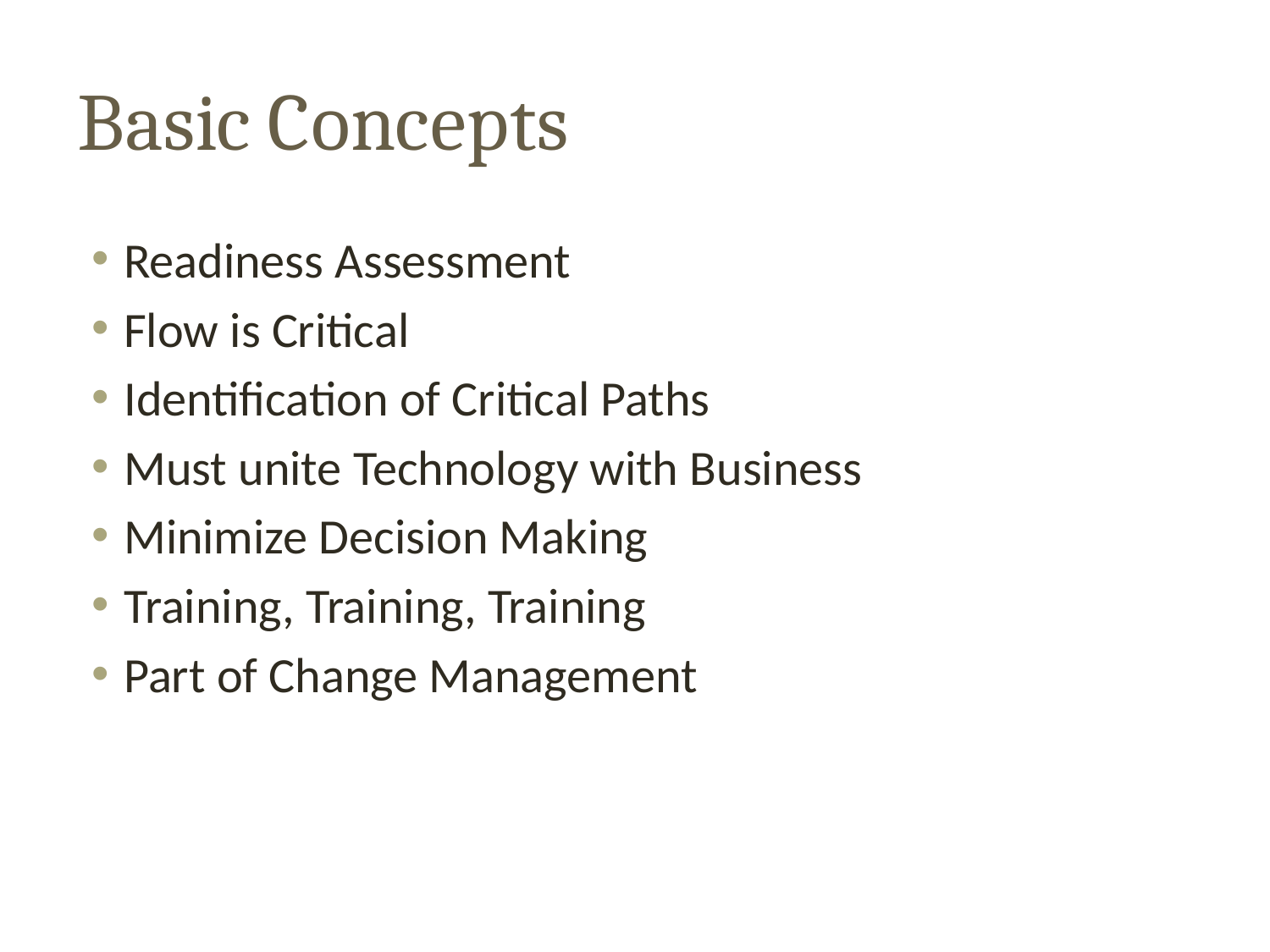

# Basic Concepts
Readiness Assessment
Flow is Critical
Identification of Critical Paths
Must unite Technology with Business
Minimize Decision Making
Training, Training, Training
Part of Change Management